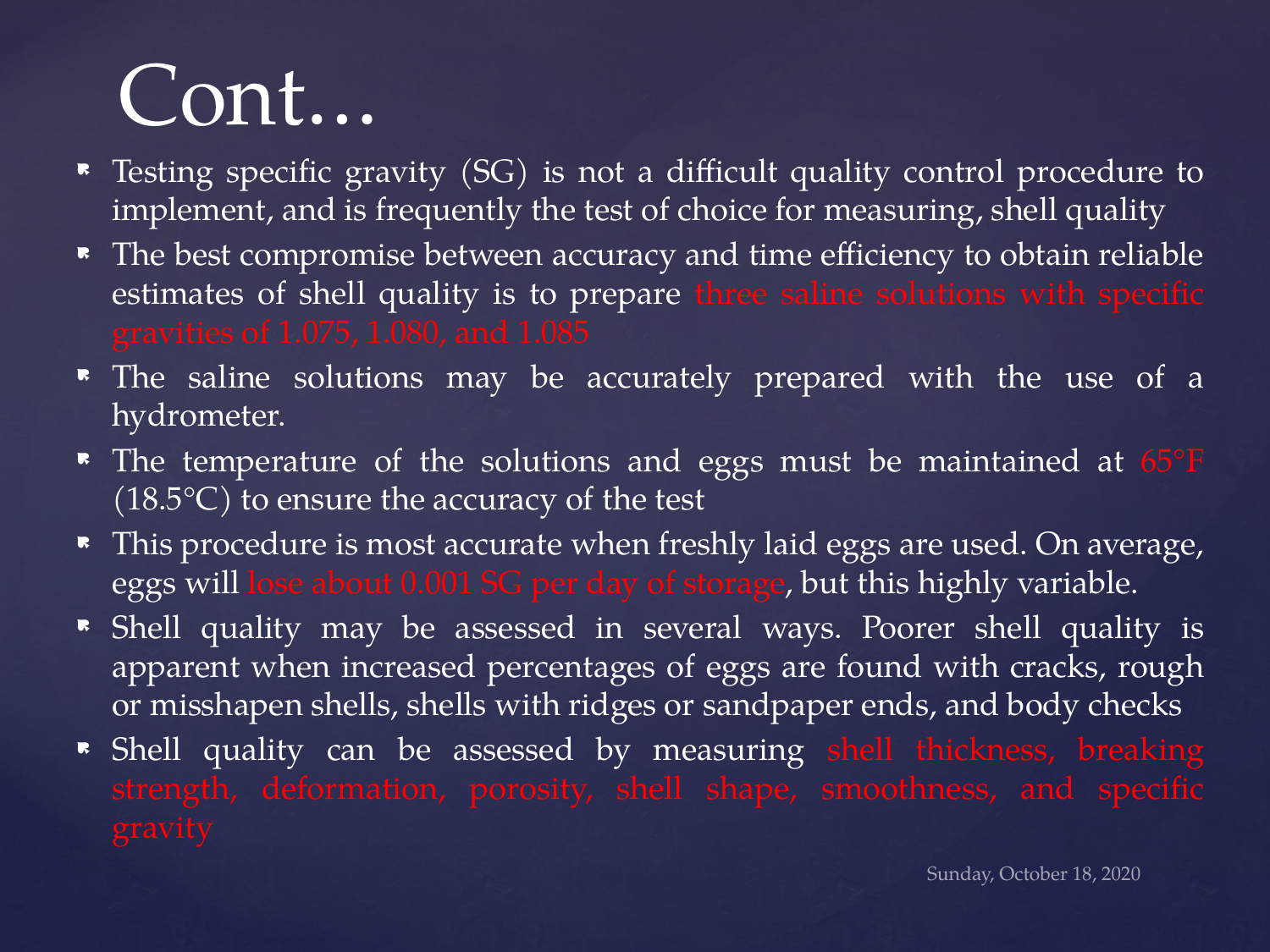

# Cont…
Testing specific gravity (SG) is not a difficult quality control procedure to implement, and is frequently the test of choice for measuring, shell quality
The best compromise between accuracy and time efficiency to obtain reliable estimates of shell quality is to prepare three saline solutions with specific gravities of 1.075, 1.080, and 1.085
The saline solutions may be accurately prepared with the use of a hydrometer.
The temperature of the solutions and eggs must be maintained at 65°F (18.5°C) to ensure the accuracy of the test
This procedure is most accurate when freshly laid eggs are used. On average, eggs will lose about 0.001 SG per day of storage, but this highly variable.
Shell quality may be assessed in several ways. Poorer shell quality is apparent when increased percentages of eggs are found with cracks, rough or misshapen shells, shells with ridges or sandpaper ends, and body checks
Shell quality can be assessed by measuring shell thickness, breaking strength, deformation, porosity, shell shape, smoothness, and specific gravity

Sunday, October 18, 2020